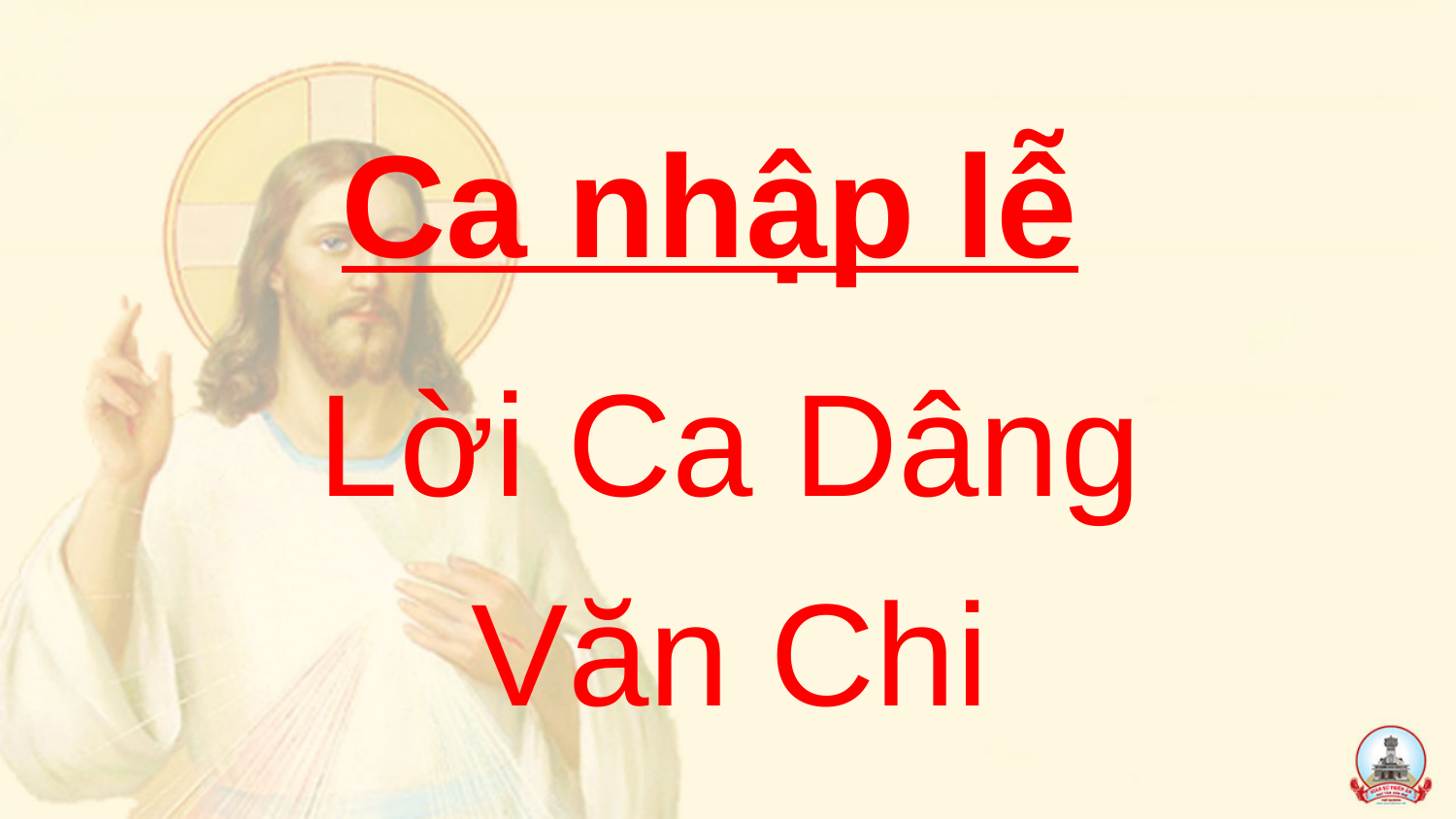

Ca nhập lễ
Lời Ca Dâng
Văn Chi